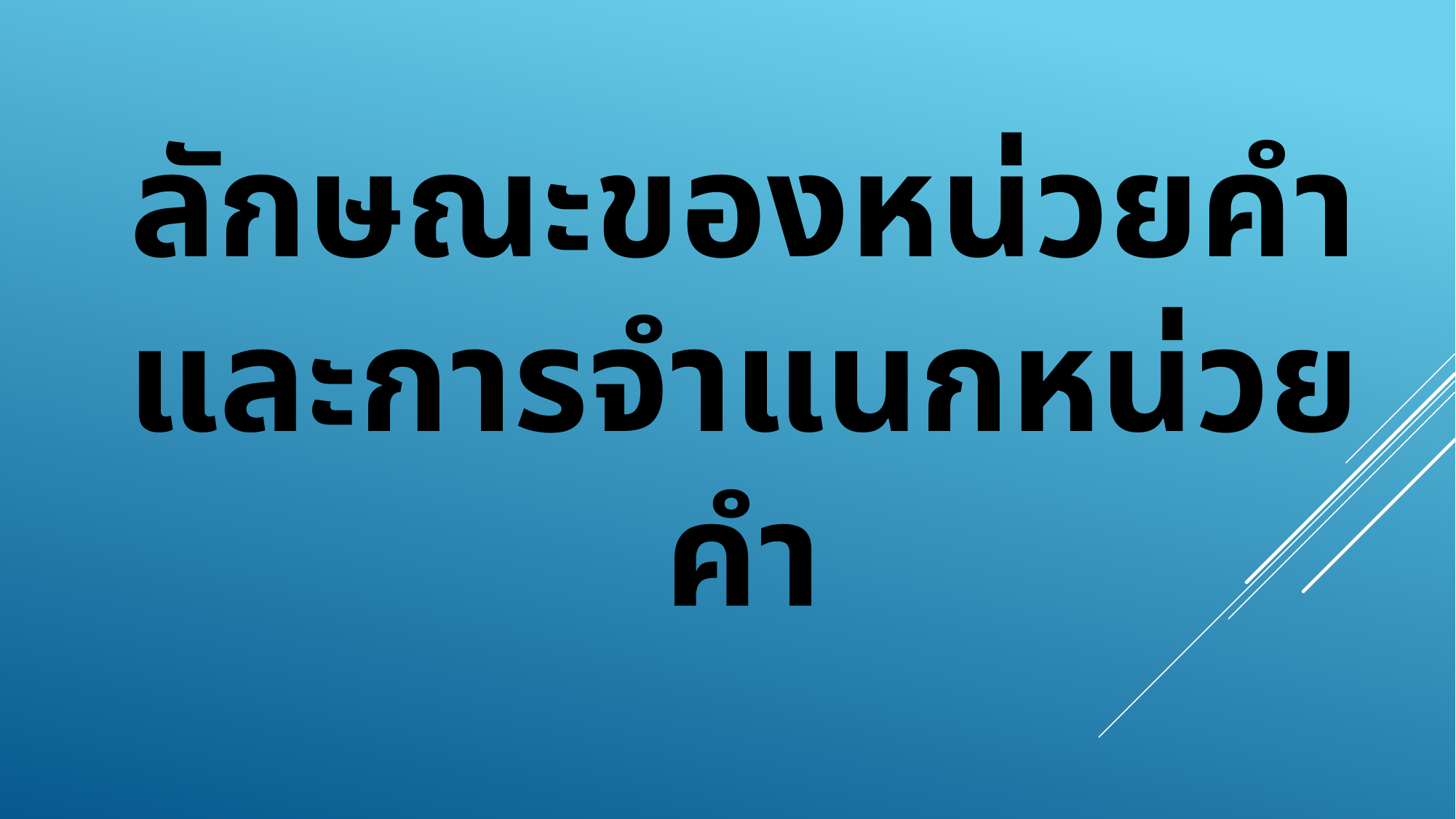

# ลักษณะของหน่วยคำ และการจำแนกหน่วยคำ